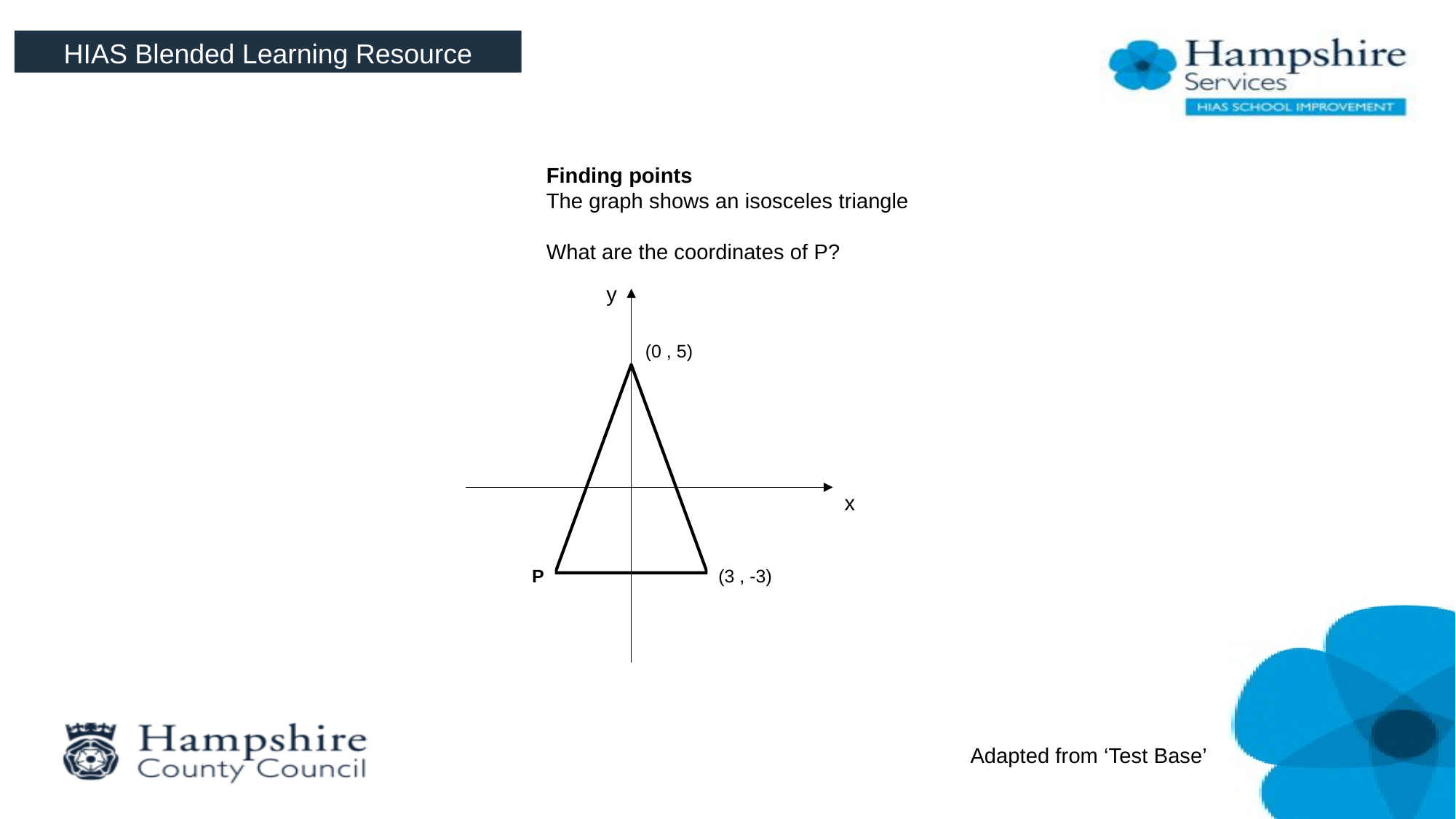

HIAS Blended Learning Resource
Finding points
The graph shows an isosceles triangle

What are the coordinates of P?
y
(0 , 5)

x
(3 , -3)
  P
Adapted from ‘Test Base’